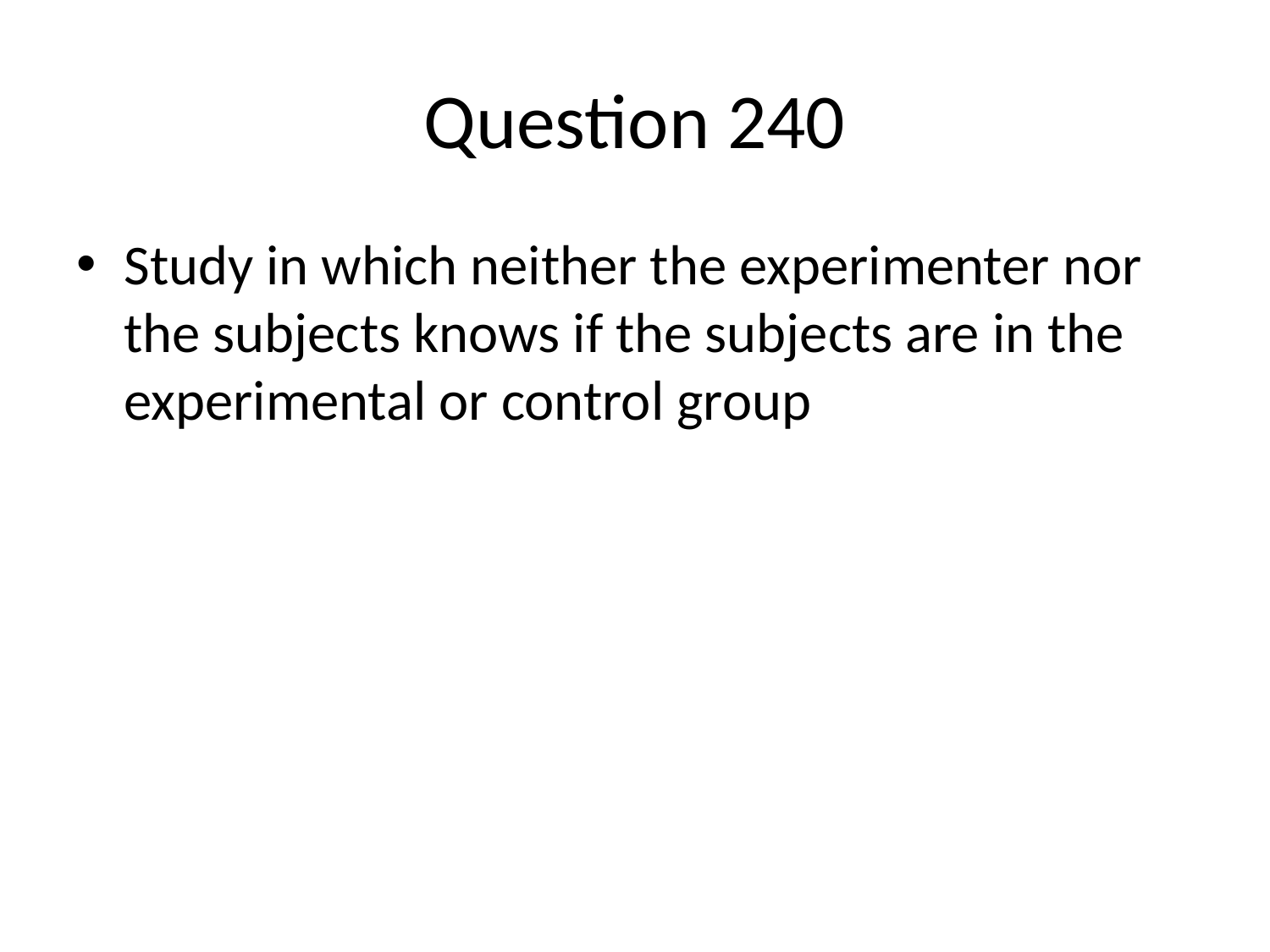

# Question 240
Study in which neither the experimenter nor the subjects knows if the subjects are in the experimental or control group